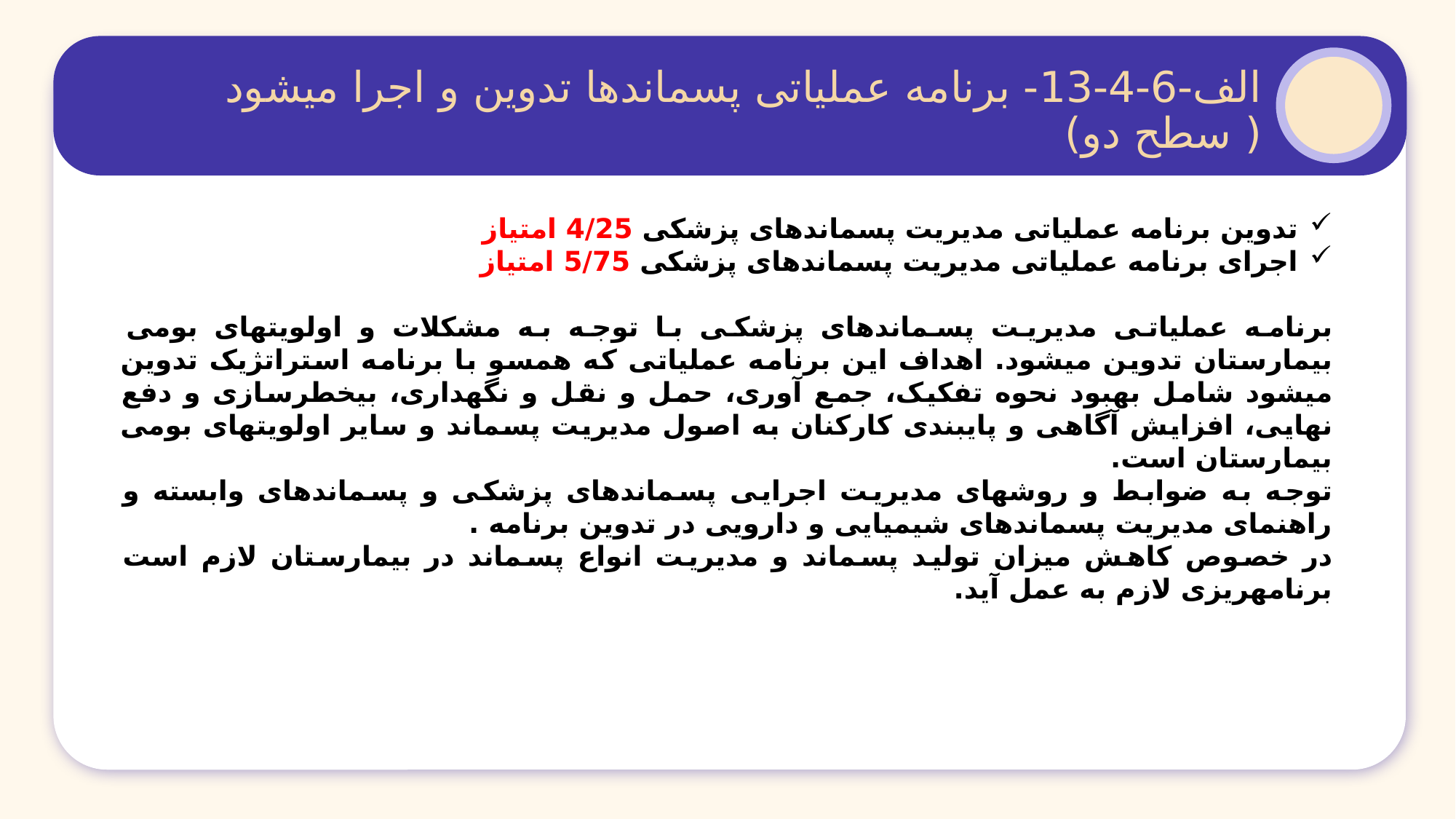

الف-6-4-13- برنامه عملیاتی پسماندها تدوین و اجرا می‏شود ( سطح دو)

تدوین برنامه عملیاتی مدیریت پسماندهای پزشکی 4/25 امتیاز
اجرای برنامه عملیاتی مدیریت پسماندهای پزشکی 5/75 امتیاز

برنامه عملیاتی مدیریت پسماندهای پزشکی با توجه به مشکلات و اولویت‏های بومی بیمارستان تدوین می‏شود. اهداف این برنامه عملیاتی که همسو با برنامه استراتژیک تدوین می‏شود شامل بهبود نحوه تفکیک، جمع آوری، حمل و نقل و نگهداری، بی‏خطرسازی و دفع نهایی، افزایش آگاهی و پایبندی کارکنان به اصول مدیریت پسماند و سایر اولویت‏های بومی بیمارستان است.
توجه به ضوابط و روش‏های مدیریت اجرایی پسماندهای پزشکی و پسماندهای وابسته و راهنمای مدیریت پسماندهای شیمیایی و دارویی در تدوین برنامه .
در خصوص کاهش میزان تولید پسماند و مدیریت انواع پسماند در بیمارستان لازم است برنامه‏ریزی لازم به عمل آید.